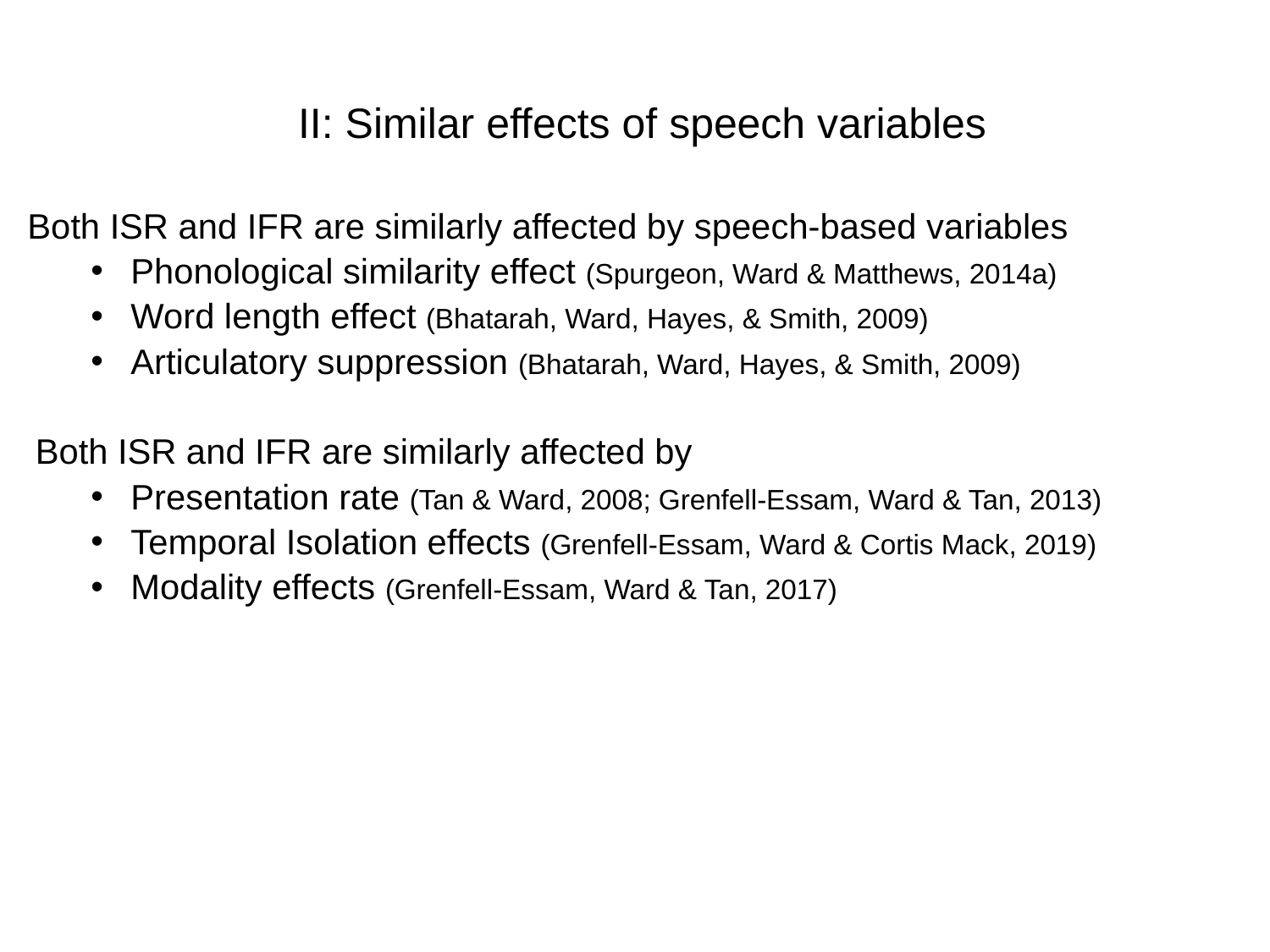

II: Similar effects of speech variables

Both ISR and IFR are similarly affected by speech-based variables
Phonological similarity effect (Spurgeon, Ward & Matthews, 2014a)
Word length effect (Bhatarah, Ward, Hayes, & Smith, 2009)
Articulatory suppression (Bhatarah, Ward, Hayes, & Smith, 2009)

Both ISR and IFR are similarly affected by
Presentation rate (Tan & Ward, 2008; Grenfell-Essam, Ward & Tan, 2013)
Temporal Isolation effects (Grenfell-Essam, Ward & Cortis Mack, 2019)
Modality effects (Grenfell-Essam, Ward & Tan, 2017)